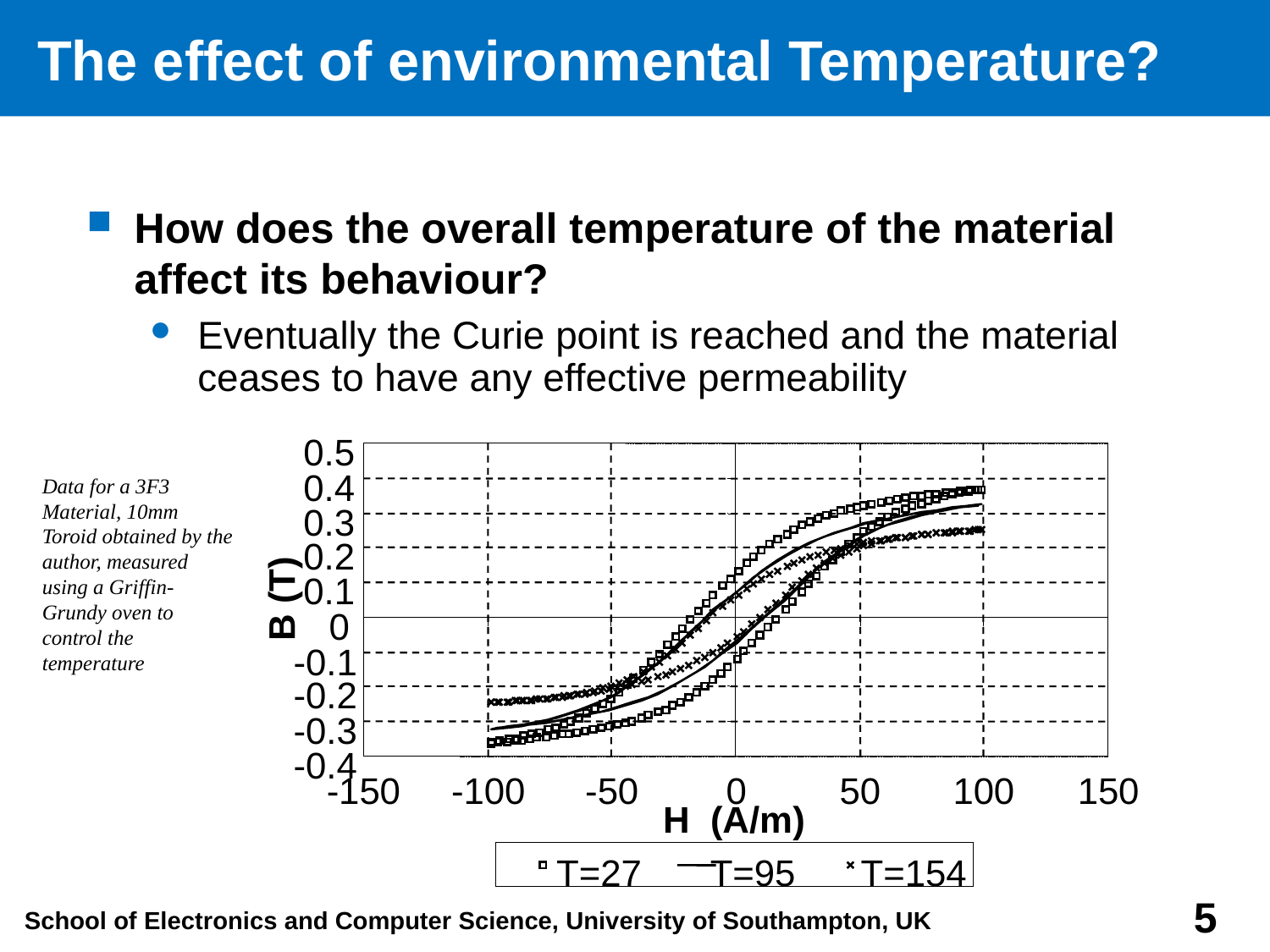

# The effect of environmental Temperature?
How does the overall temperature of the material affect its behaviour?
Eventually the Curie point is reached and the material ceases to have any effective permeability

0.5

0.4

0.3

0.2

0.1

B (T)

0

-0.1

-0.2

-0.3

-0.4

-150
-100
-50
0
50
100
150
H  (A/m)

T=27
T=95
T=154

Data for a 3F3 Material, 10mm Toroid obtained by the author, measured using a Griffin-Grundy oven to control the temperature